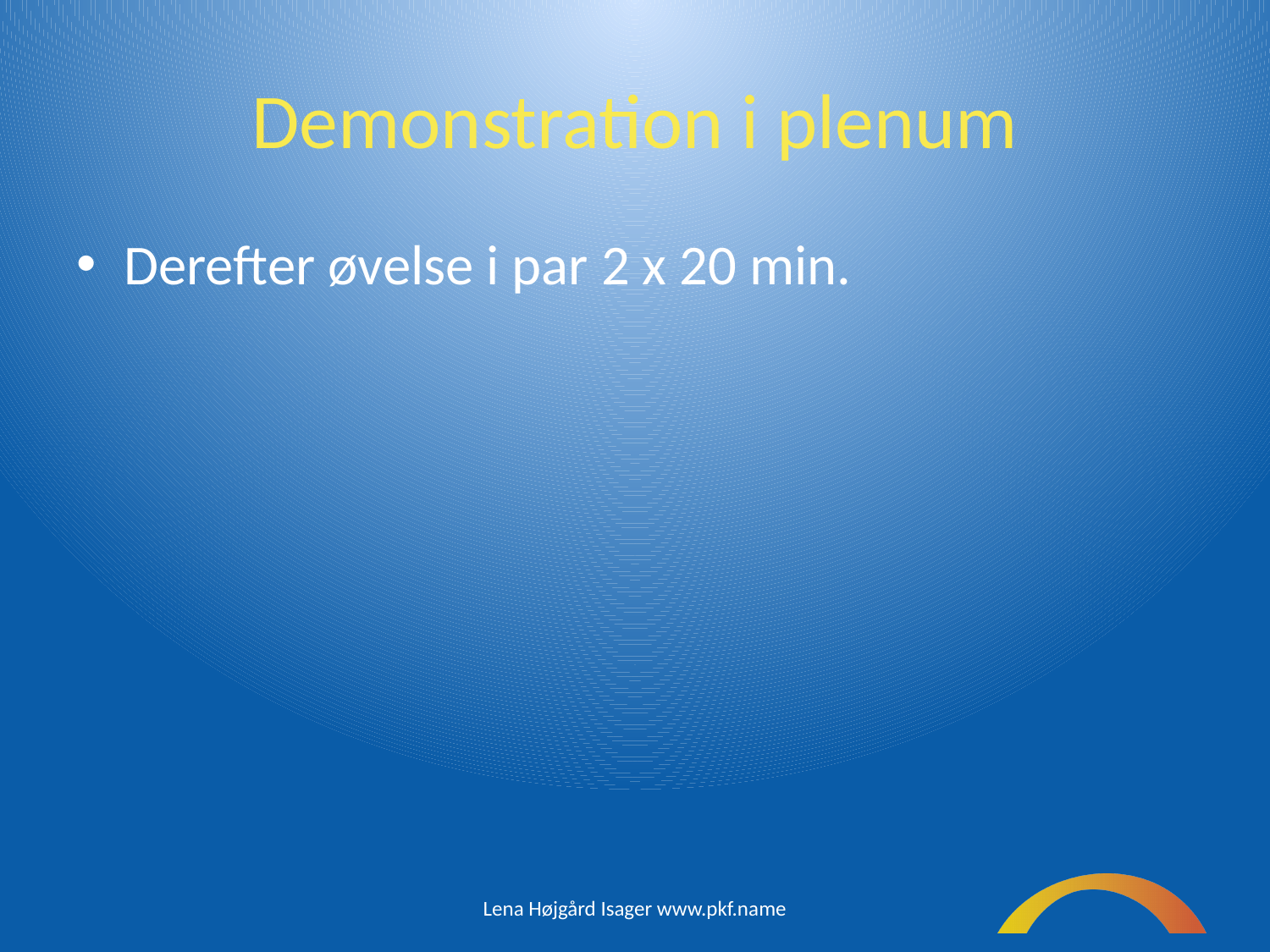

# Demonstration i plenum
Derefter øvelse i par 2 x 20 min.
Lena Højgård Isager www.pkf.name